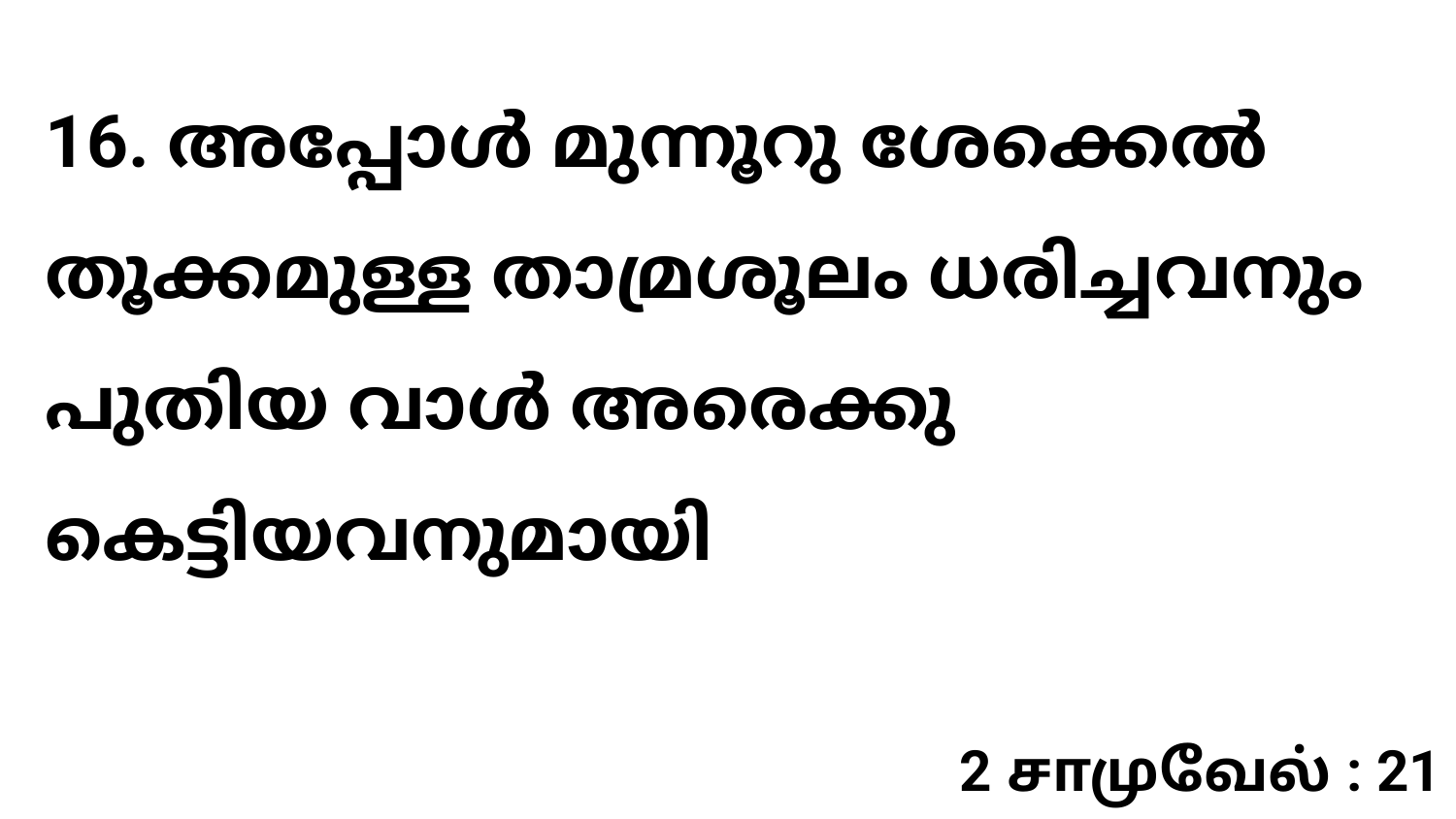

16. അപ്പോൾ മുന്നൂറു ശേക്കെൽ തൂക്കമുള്ള താമ്രശൂലം ധരിച്ചവനും പുതിയ വാൾ അരെക്കു കെട്ടിയവനുമായി
2 சாமுவேல் : 21